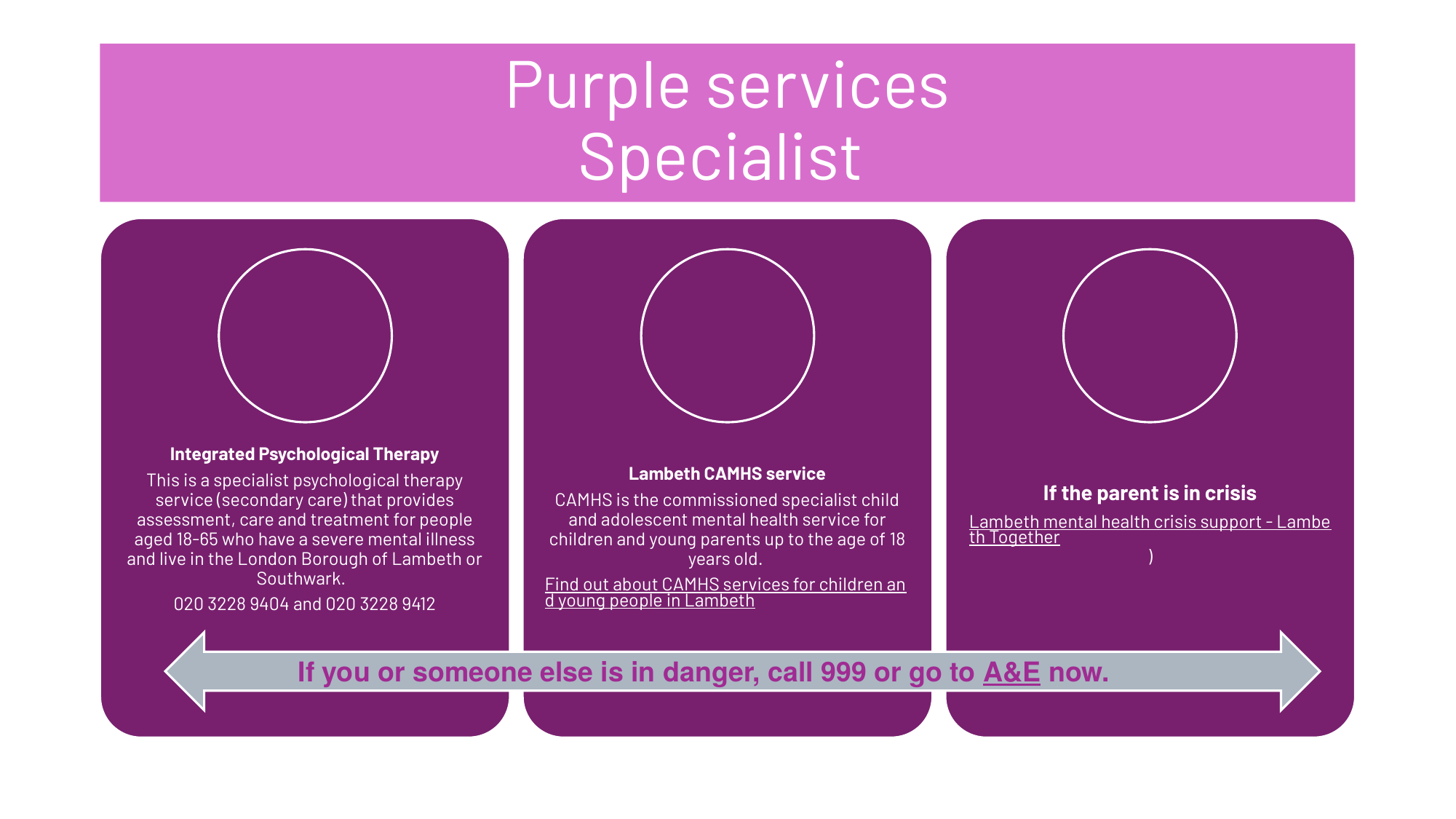

# Purple services Specialist
Integrated Psychological Therapy
This is a specialist psychological therapy service (secondary care) that provides assessment, care and treatment for people aged 18-65 who have a severe mental illness and live in the London Borough of Lambeth or Southwark.
020 3228 9404 and 020 3228 9412
Lambeth CAMHS service
CAMHS is the commissioned specialist child and adolescent mental health service for children and young parents up to the age of 18 years old.
Find out about CAMHS services for children and young people in Lambeth
If the parent is in crisis
Lambeth mental health crisis support - Lambeth Together)

If you or someone else is in danger, call 999 or go to A&E now.